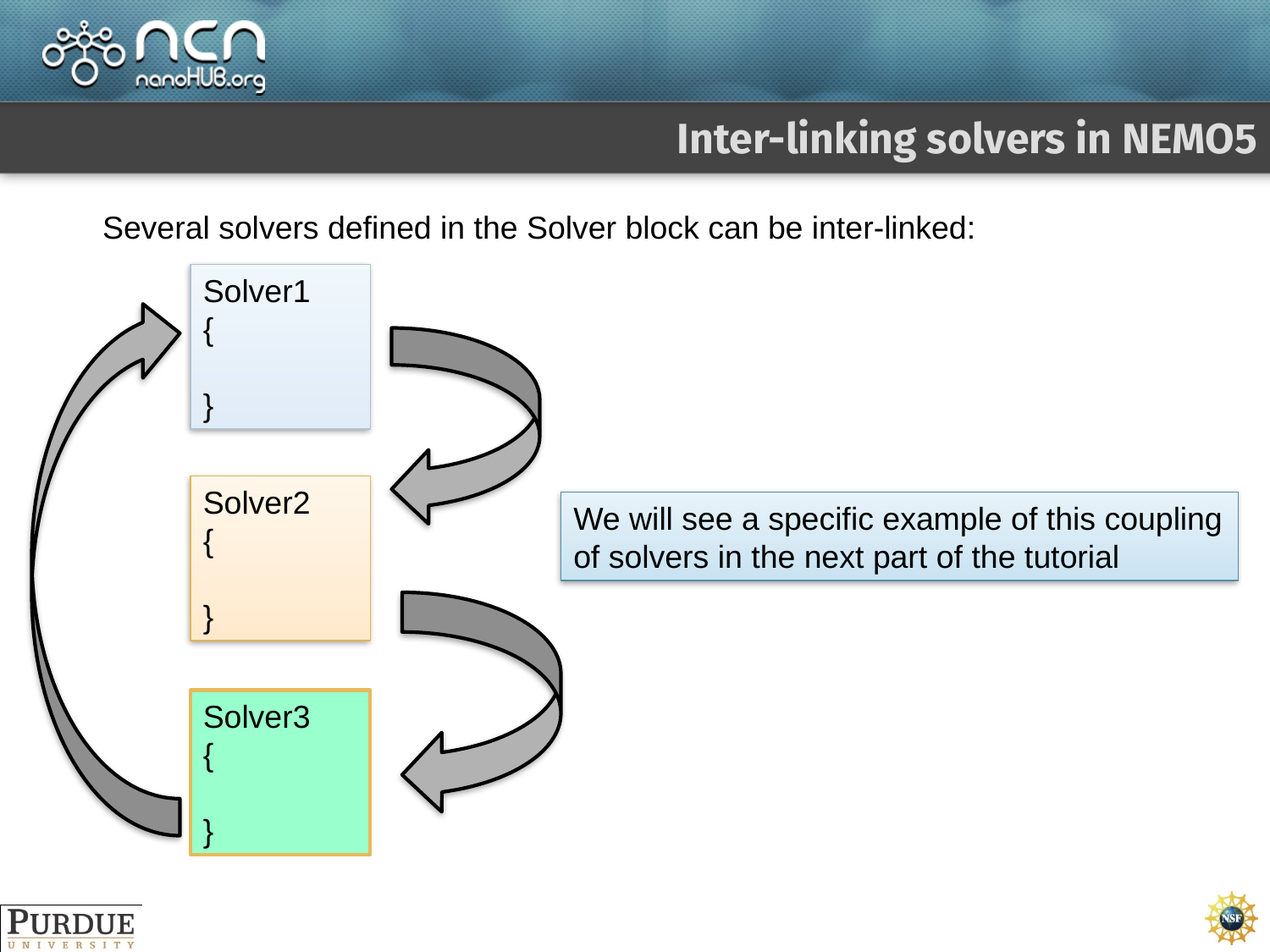

# Inter-linking solvers in NEMO5
Several solvers defined in the Solver block can be inter-linked:
Solver1
{

}

Solver2
{

}
We will see a specific example of this coupling of solvers in the next part of the tutorial

Solver3
{

}